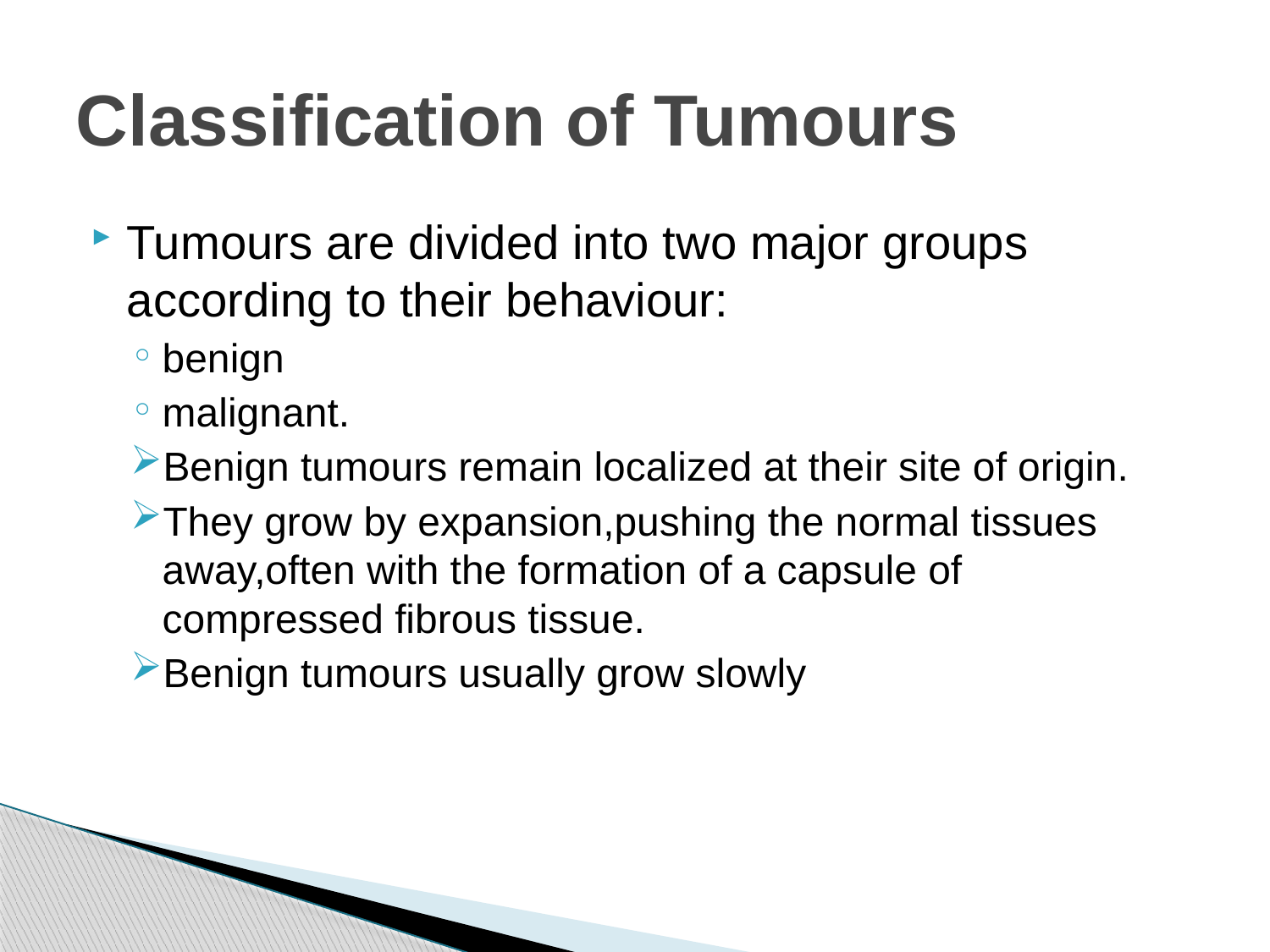

# Classification of Tumours
Tumours are divided into two major groups according to their behaviour:
benign
malignant.
Benign tumours remain localized at their site of origin.
They grow by expansion,pushing the normal tissues away,often with the formation of a capsule of compressed fibrous tissue.
Benign tumours usually grow slowly